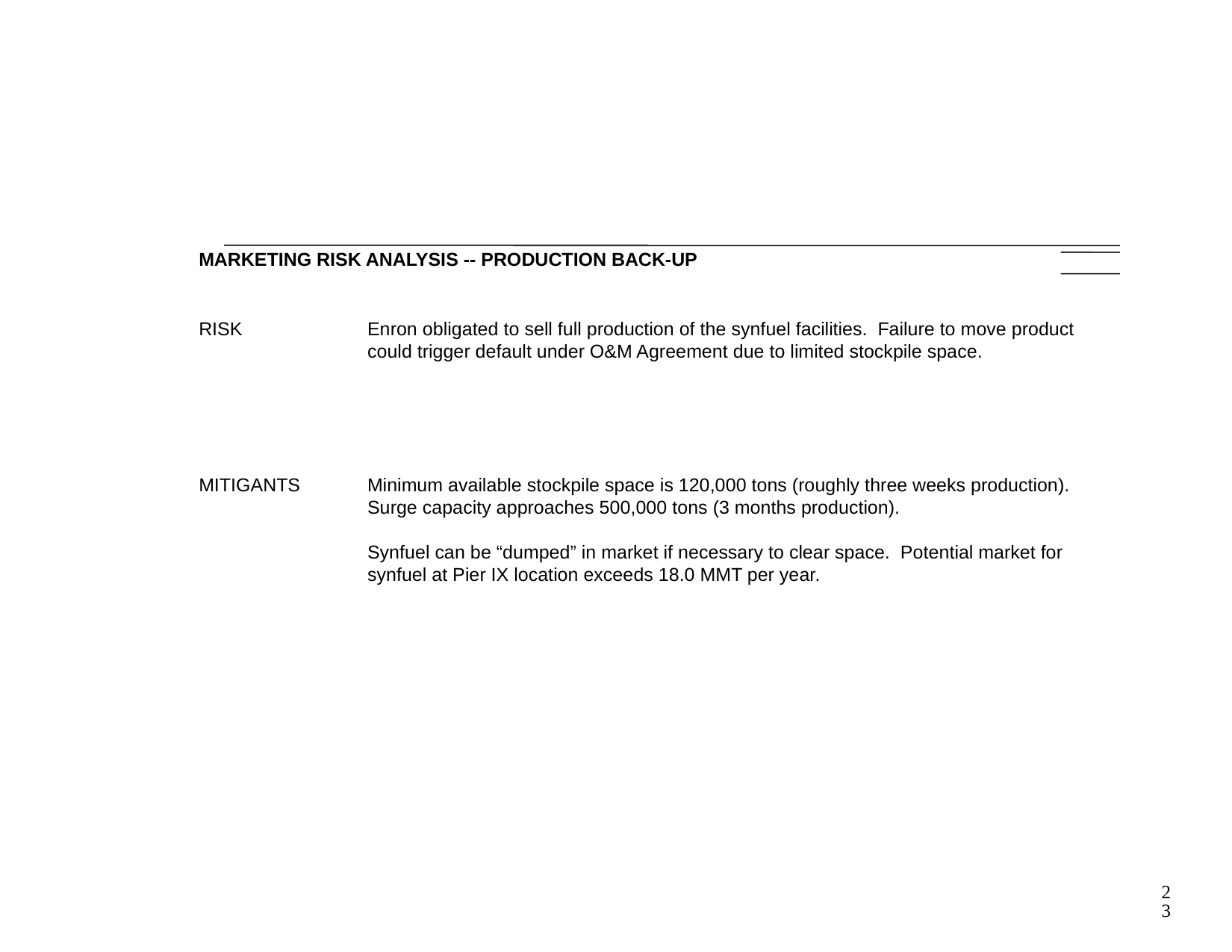

# MARKETING RISK ANALYSIS -- PRODUCTION BACK-UP
RISK	Enron obligated to sell full production of the synfuel facilities.  Failure to move product could trigger default under O&M Agreement due to limited stockpile space.

MITIGANTS	Minimum available stockpile space is 120,000 tons (roughly three weeks production).  Surge capacity approaches 500,000 tons (3 months production).

	Synfuel can be “dumped” in market if necessary to clear space.  Potential market for synfuel at Pier IX location exceeds 18.0 MMT per year.

23